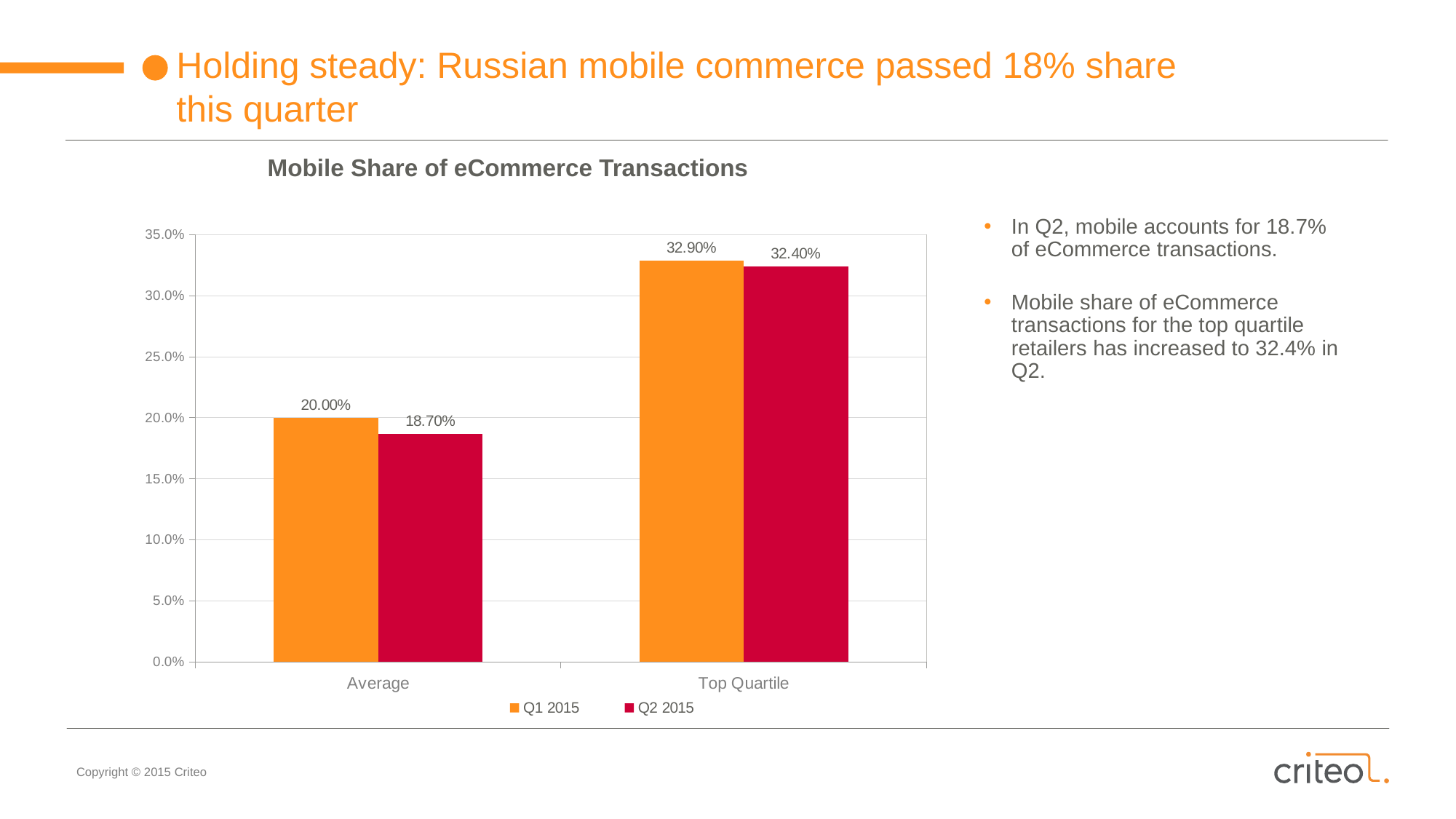

Holding steady: Russian mobile commerce passed 18% share
this quarter

Mobile Share of eCommerce Transactions

### Chart

| Category | Q1 2015 | Q2 2015 |
|---|---|---|
| Average | 0.2 | 0.187 |
| Top Quartile | 0.329 | 0.324 |
In Q2, mobile accounts for 18.7% of eCommerce transactions.
Mobile share of eCommerce transactions for the top quartile retailers has increased to 32.4% in Q2.